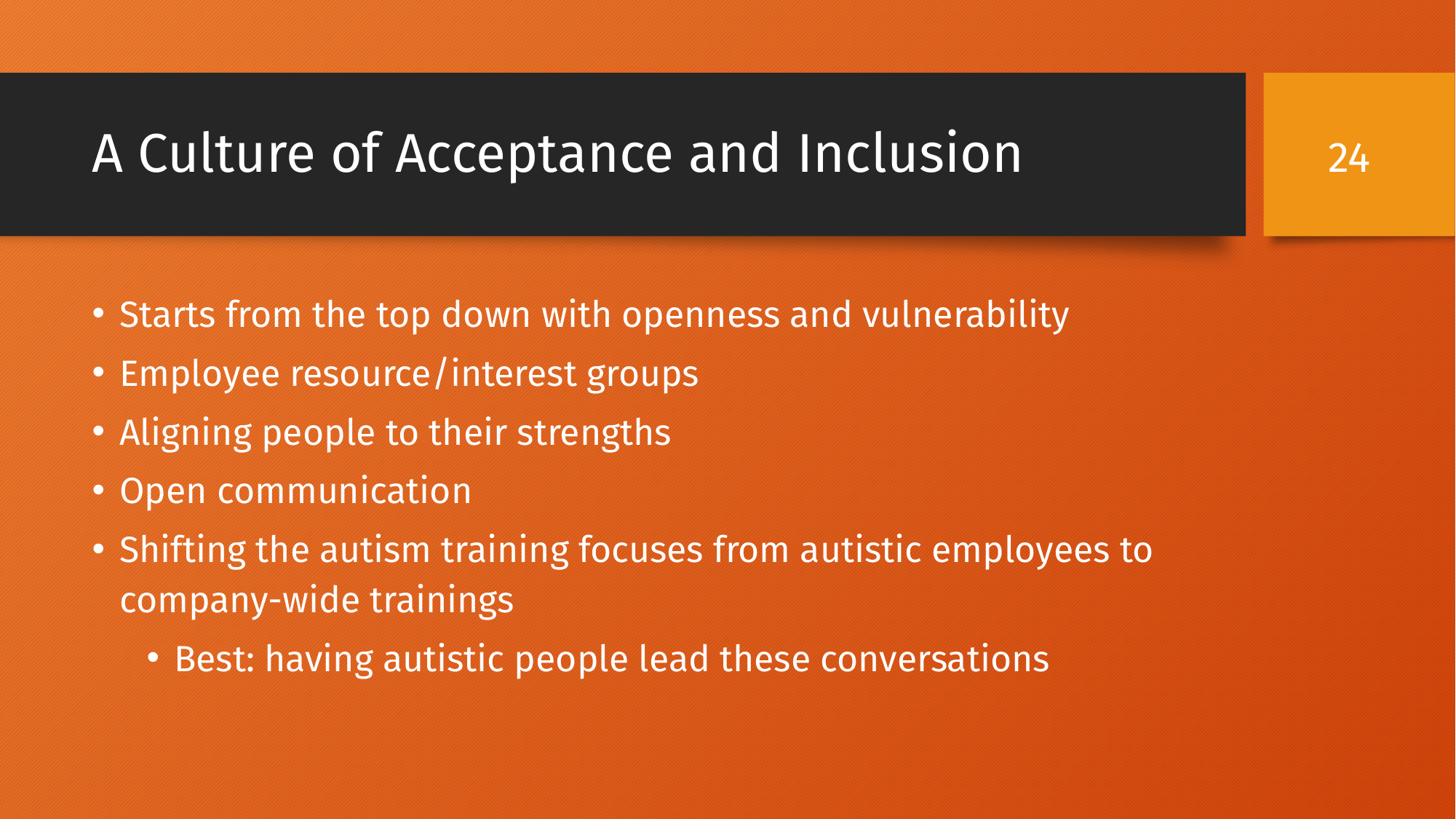

24
# A Culture of Acceptance and Inclusion
Starts from the top down with openness and vulnerability
Employee resource/interest groups
Aligning people to their strengths
Open communication
Shifting the autism training focuses from autistic employees to company-wide trainings
Best: having autistic people lead these conversations